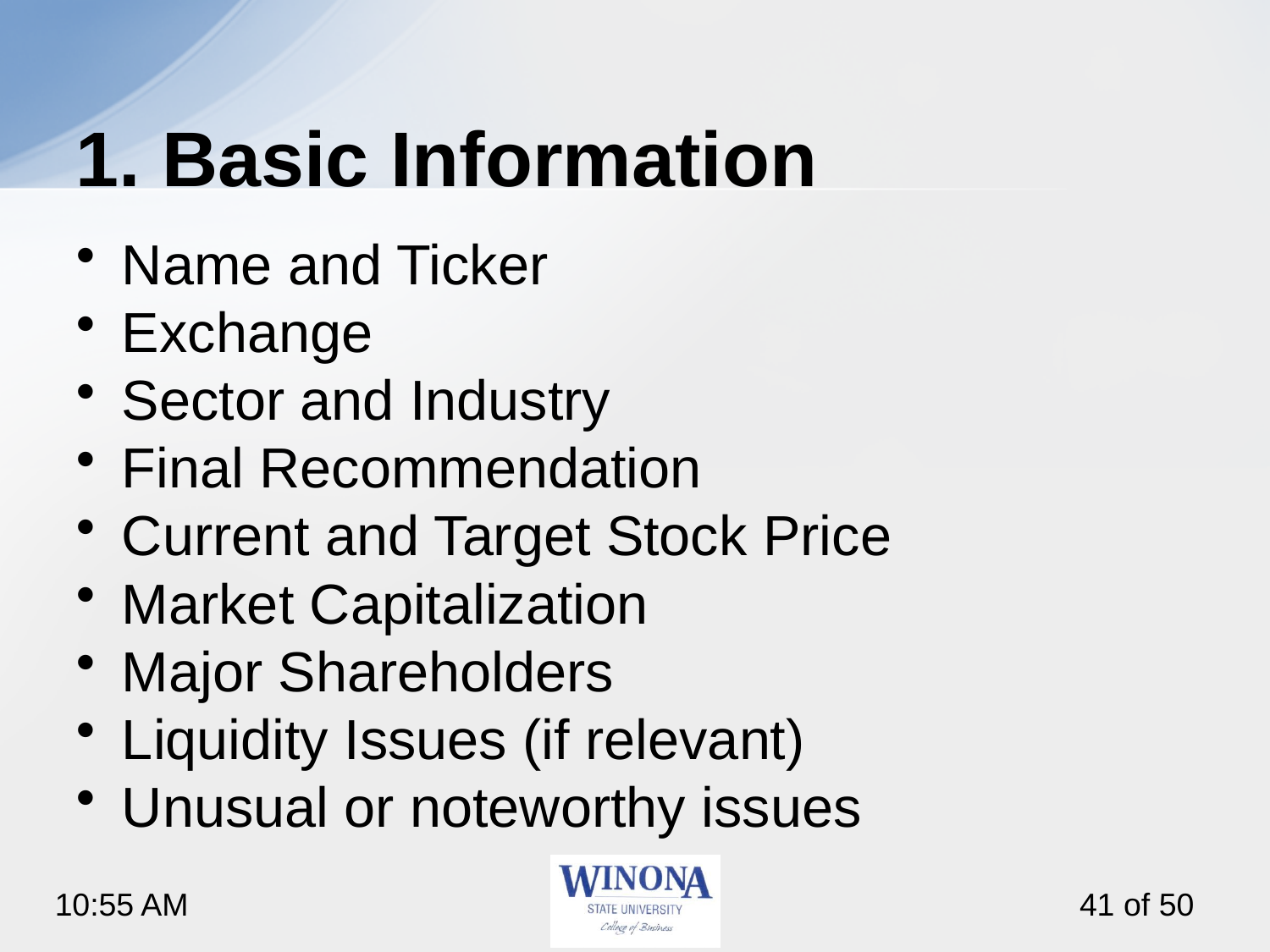

# 1. Basic Information
Name and Ticker
Exchange
Sector and Industry
Final Recommendation
Current and Target Stock Price
Market Capitalization
Major Shareholders
Liquidity Issues (if relevant)
Unusual or noteworthy issues